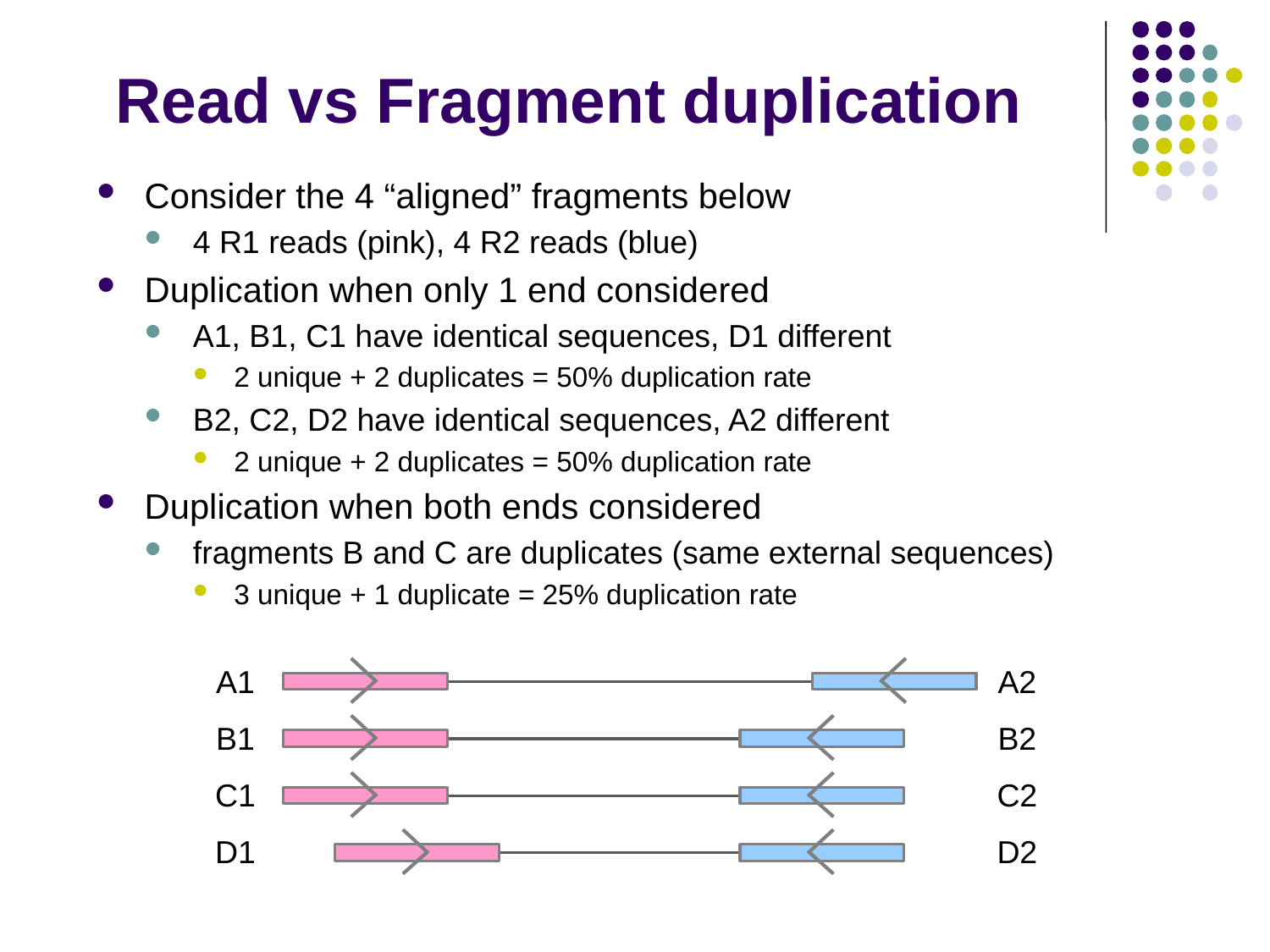

# Read vs Fragment duplication
Consider the 4 “aligned” fragments below
4 R1 reads (pink), 4 R2 reads (blue)
Duplication when only 1 end considered
A1, B1, C1 have identical sequences, D1 different
2 unique + 2 duplicates = 50% duplication rate
B2, C2, D2 have identical sequences, A2 different
2 unique + 2 duplicates = 50% duplication rate
Duplication when both ends considered
fragments B and C are duplicates (same external sequences)
3 unique + 1 duplicate = 25% duplication rate

A1
A2

B1
B2

C1
C2

D1
D2